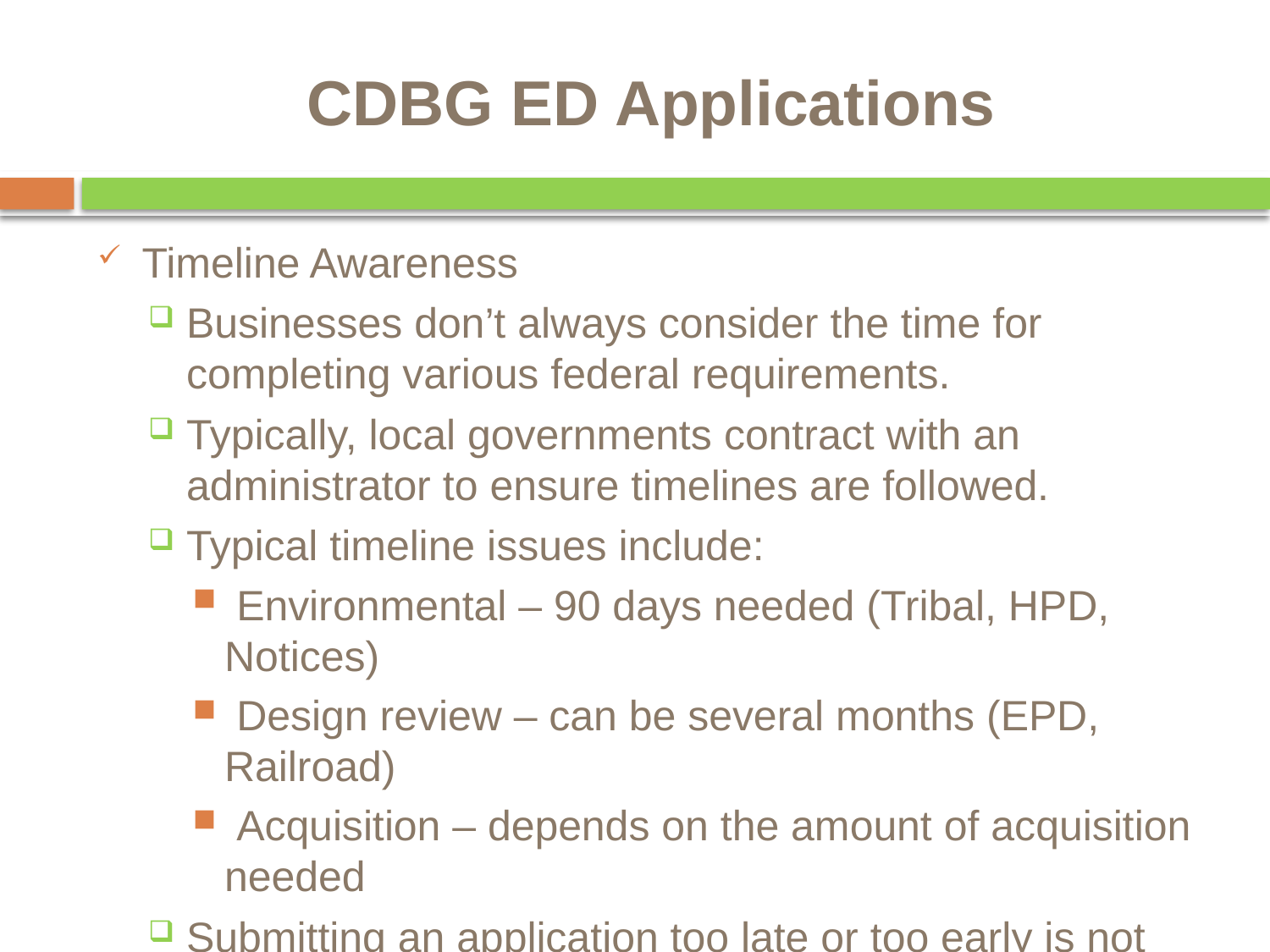

# CDBG ED Applications
Timeline Awareness
Businesses don’t always consider the time for completing various federal requirements.
Typically, local governments contract with an administrator to ensure timelines are followed.
Typical timeline issues include:
 Environmental – 90 days needed (Tribal, HPD, Notices)
 Design review – can be several months (EPD, Railroad)
 Acquisition – depends on the amount of acquisition needed
Submitting an application too late or too early is not advisable.